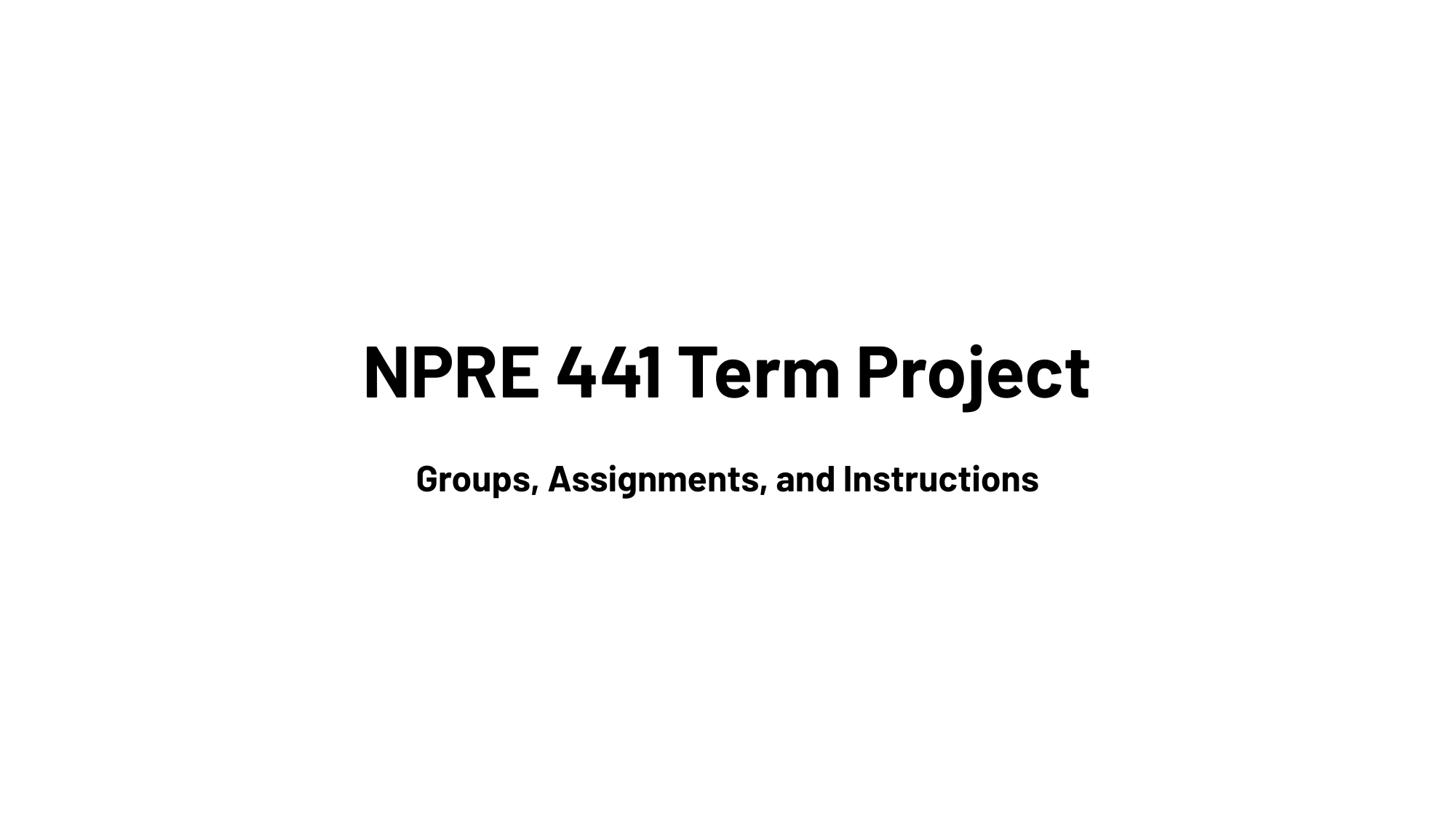

# NPRE 441 Term Project
Groups, Assignments, and Instructions